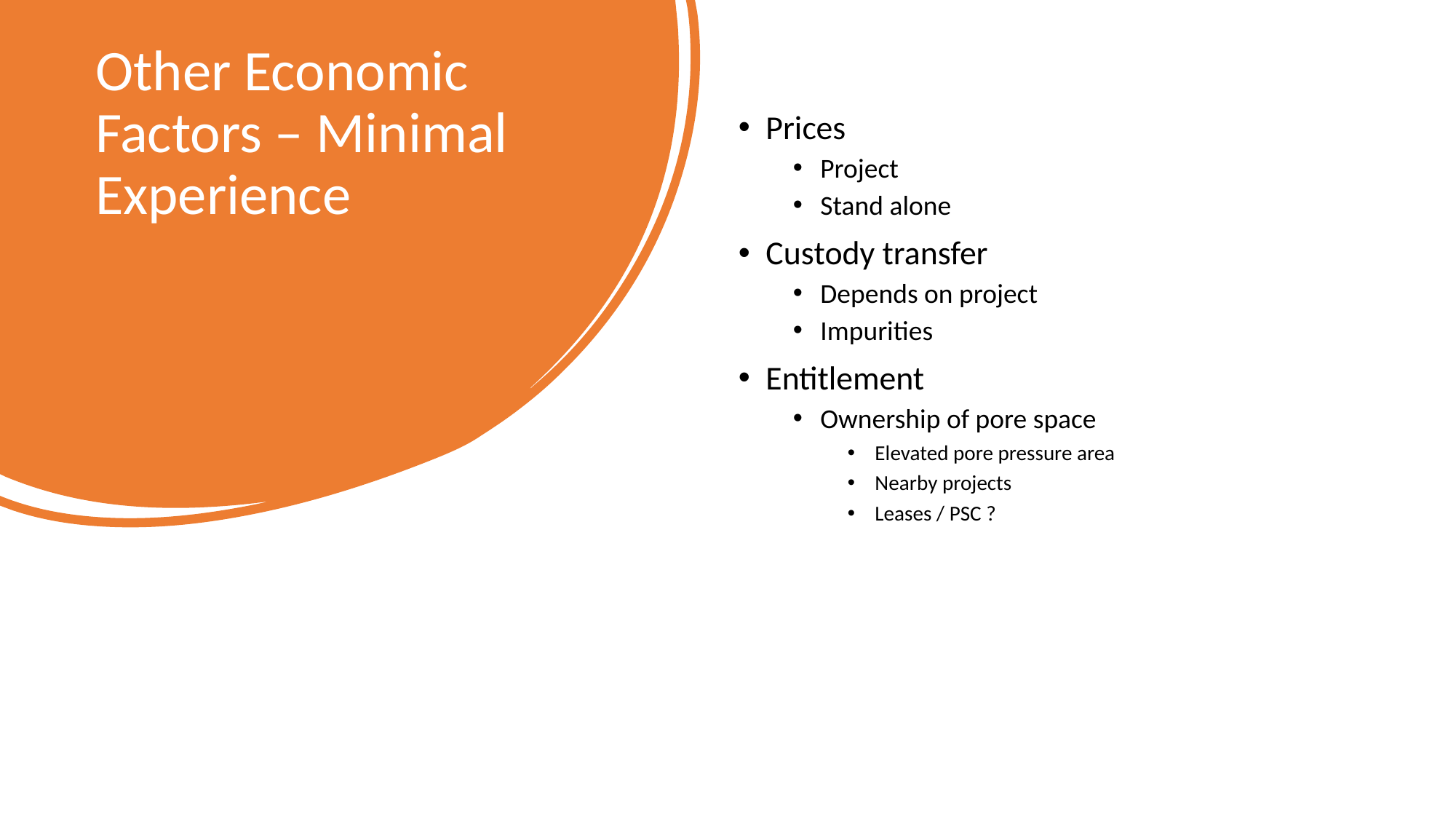

# Other Economic Factors – Minimal Experience
Prices
Project
Stand alone
Custody transfer
Depends on project
Impurities
Entitlement
Ownership of pore space
Elevated pore pressure area
Nearby projects
Leases / PSC ?